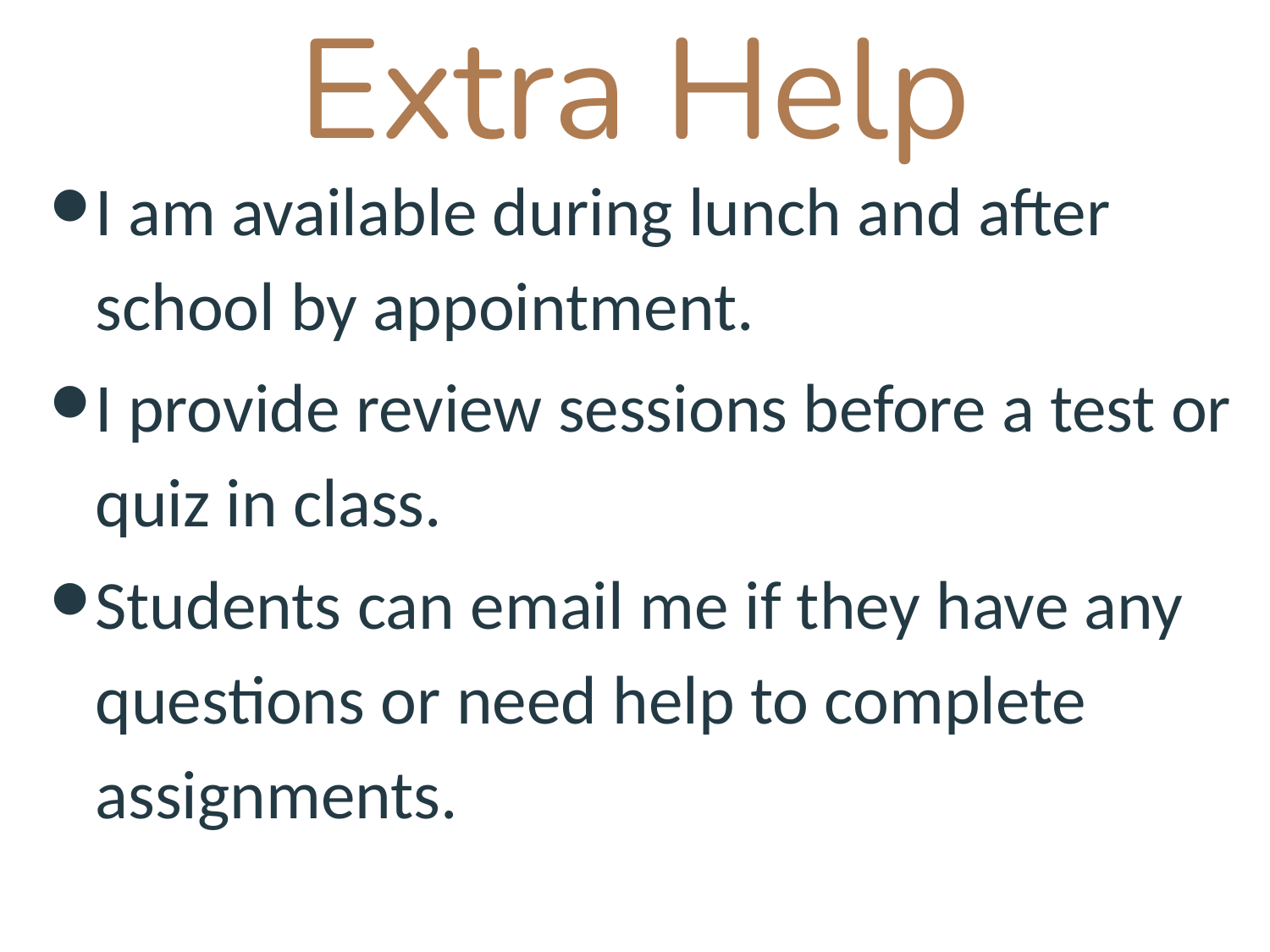

# Extra Help
I am available during lunch and after school by appointment.
I provide review sessions before a test or quiz in class.
Students can email me if they have any questions or need help to complete assignments.